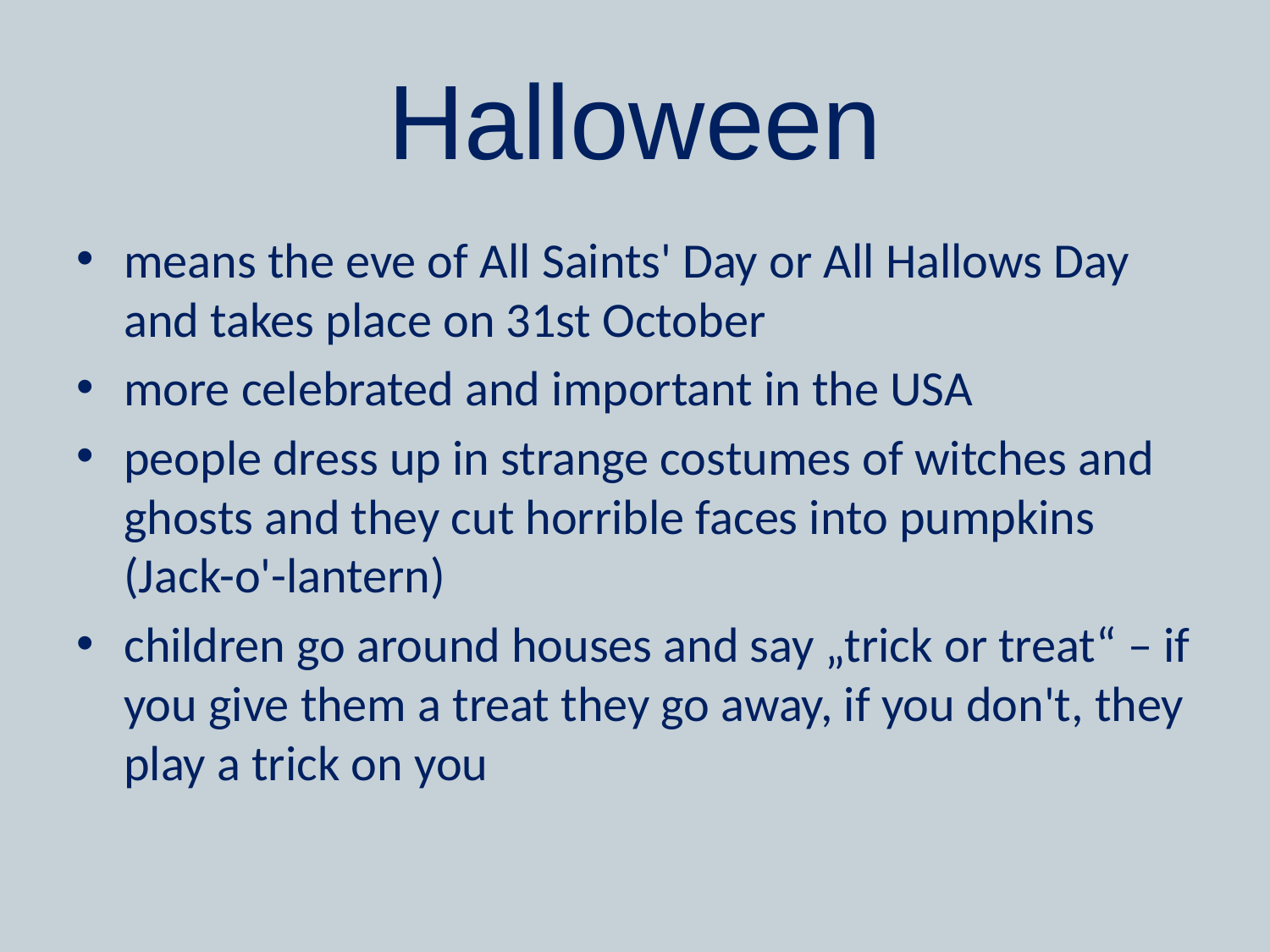

# Halloween
means the eve of All Saints' Day or All Hallows Day and takes place on 31st October
more celebrated and important in the USA
people dress up in strange costumes of witches and ghosts and they cut horrible faces into pumpkins (Jack-o'-lantern)
children go around houses and say „trick or treat“ – if you give them a treat they go away, if you don't, they play a trick on you